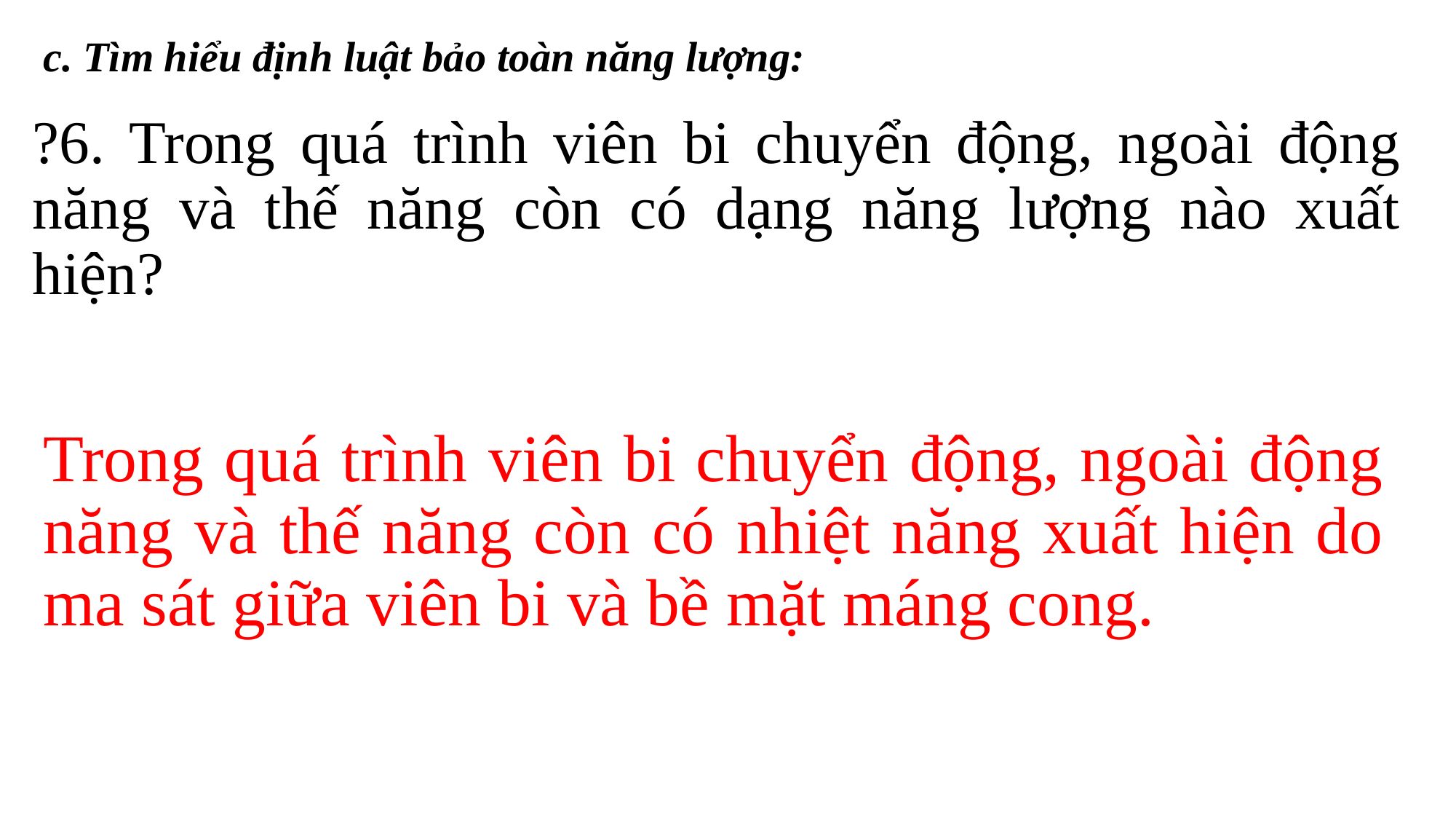

c. Tìm hiểu định luật bảo toàn năng lượng:
?6. Trong quá trình viên bi chuyển động, ngoài động năng và thế năng còn có dạng năng lượng nào xuất hiện?
Trong quá trình viên bi chuyển động, ngoài động năng và thế năng còn có nhiệt năng xuất hiện do ma sát giữa viên bi và bề mặt máng cong.